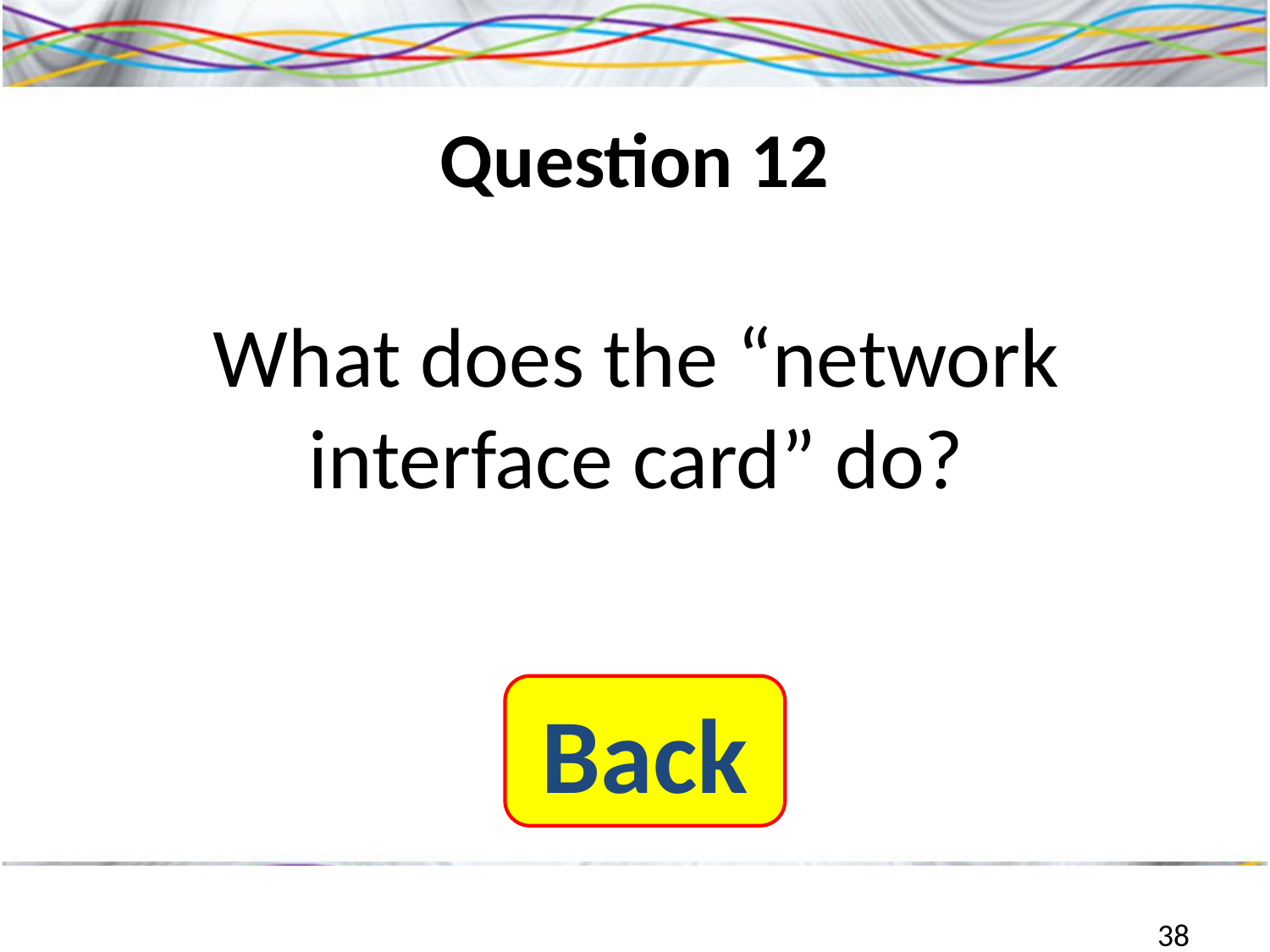

# Question 12
What does the “network interface card” do?
Back
38